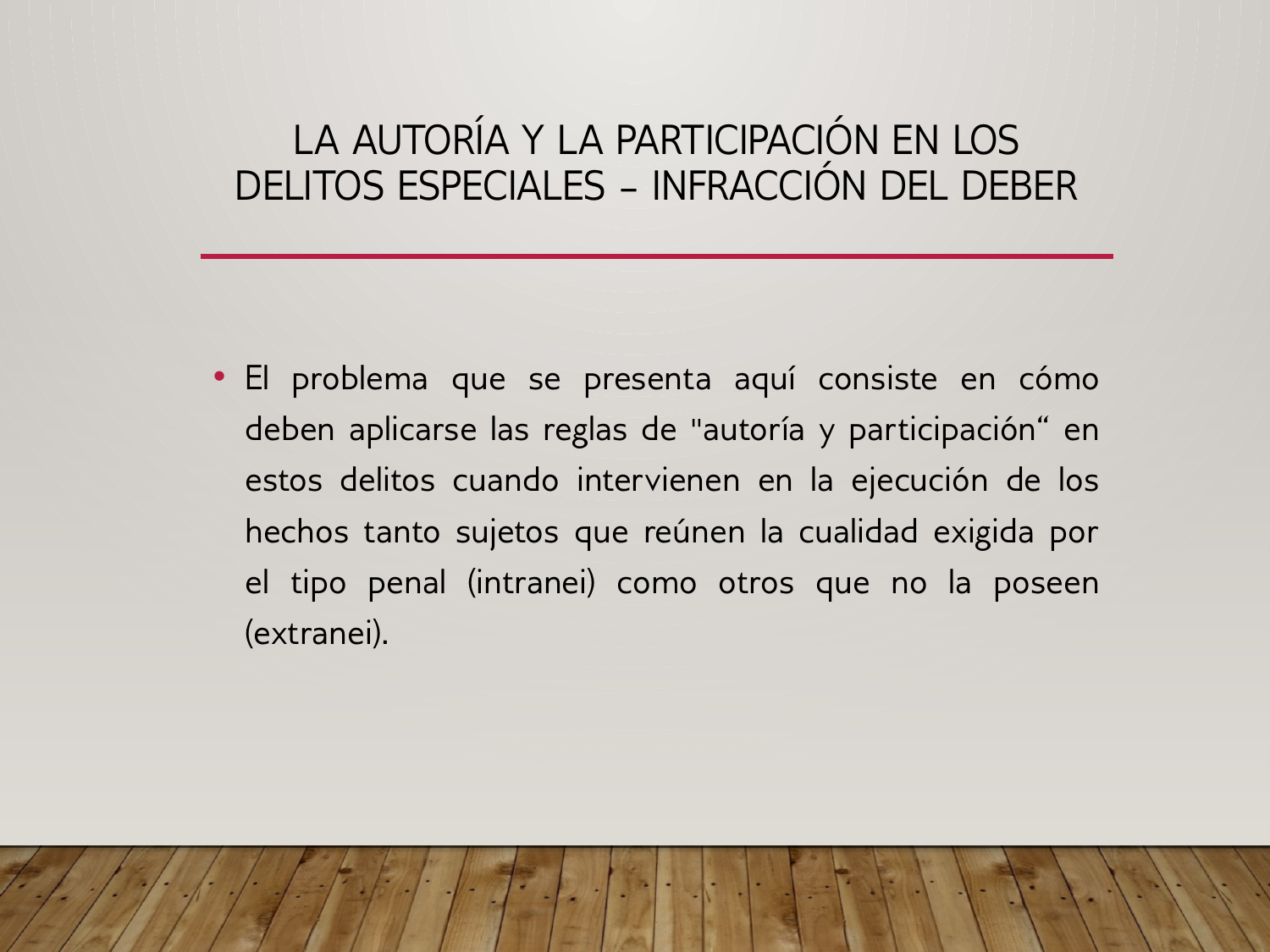

# LA AUTORÍA Y LA PARTICIPACIÓN EN LOS DELITOS ESPECIALES – INFRACCIÓN DEL DEBER

El problema que se presenta aquí consiste en cómo deben aplicarse las reglas de "autoría y participación“ en estos delitos cuando intervienen en la ejecución de los hechos tanto sujetos que reúnen la cualidad exigida por el tipo penal (intranei) como otros que no la poseen (extranei).